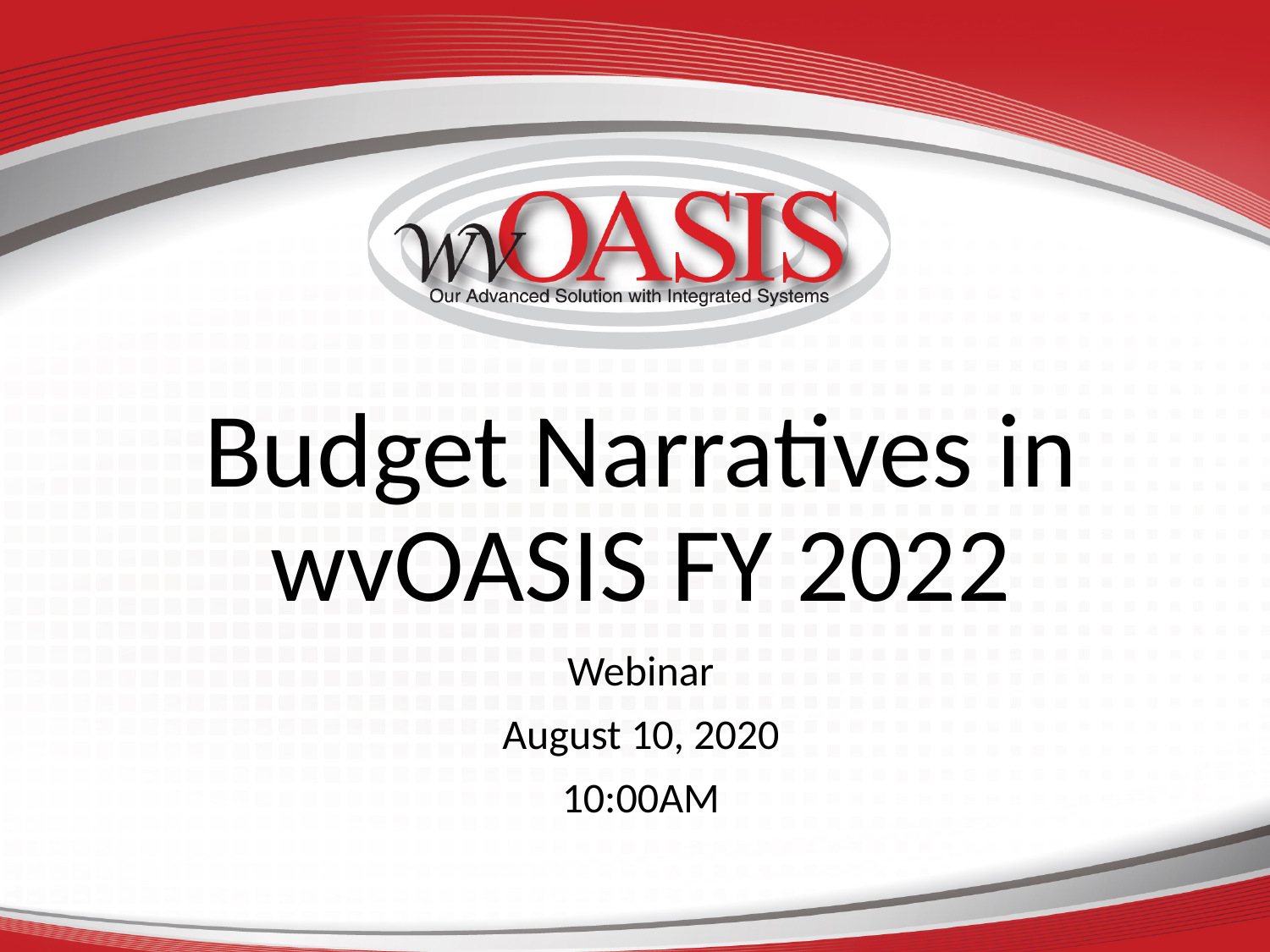

# Budget Narratives in wvOASIS FY 2022
Webinar
August 10, 2020
10:00AM